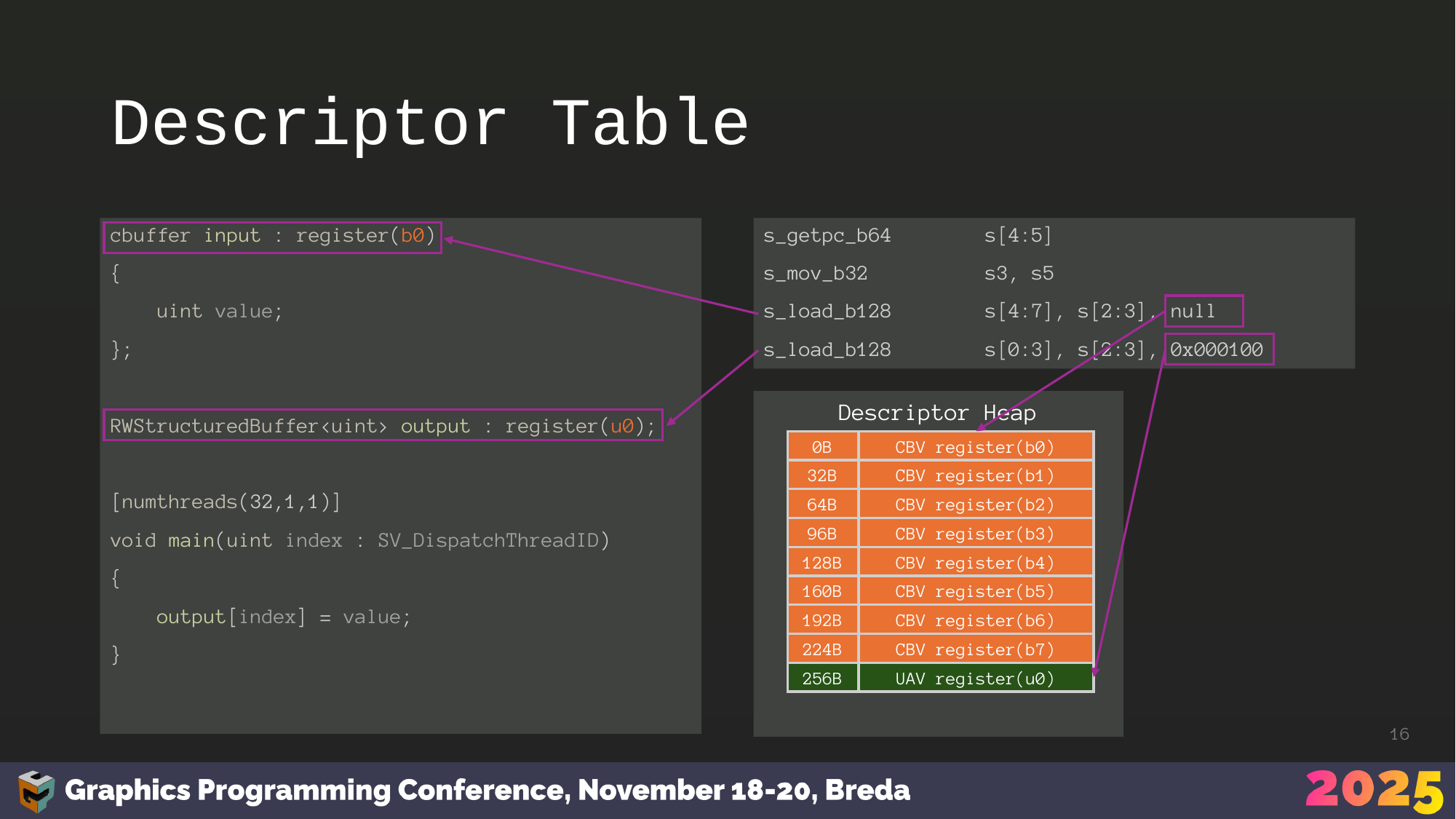

# Descriptor Table
cbuffer input : register(b0)
{
    uint value;
};

RWStructuredBuffer<uint> output : register(u0);

[numthreads(32,1,1)]
void main(uint index : SV_DispatchThreadID)
{
    output[index] = value;
}
s_getpc_b64        s[4:5]
s_mov_b32          s3, s5
s_load_b128        s[4:7], s[2:3], null
s_load_b128        s[0:3], s[2:3], 0x000100

Descriptor Heap

0B
CBV register(b0)
32B
CBV register(b1)
64B
CBV register(b2)
96B
CBV register(b3)
128B
CBV register(b4)
160B
CBV register(b5)
192B
CBV register(b6)
224B
CBV register(b7)
256B
UAV register(u0)
16